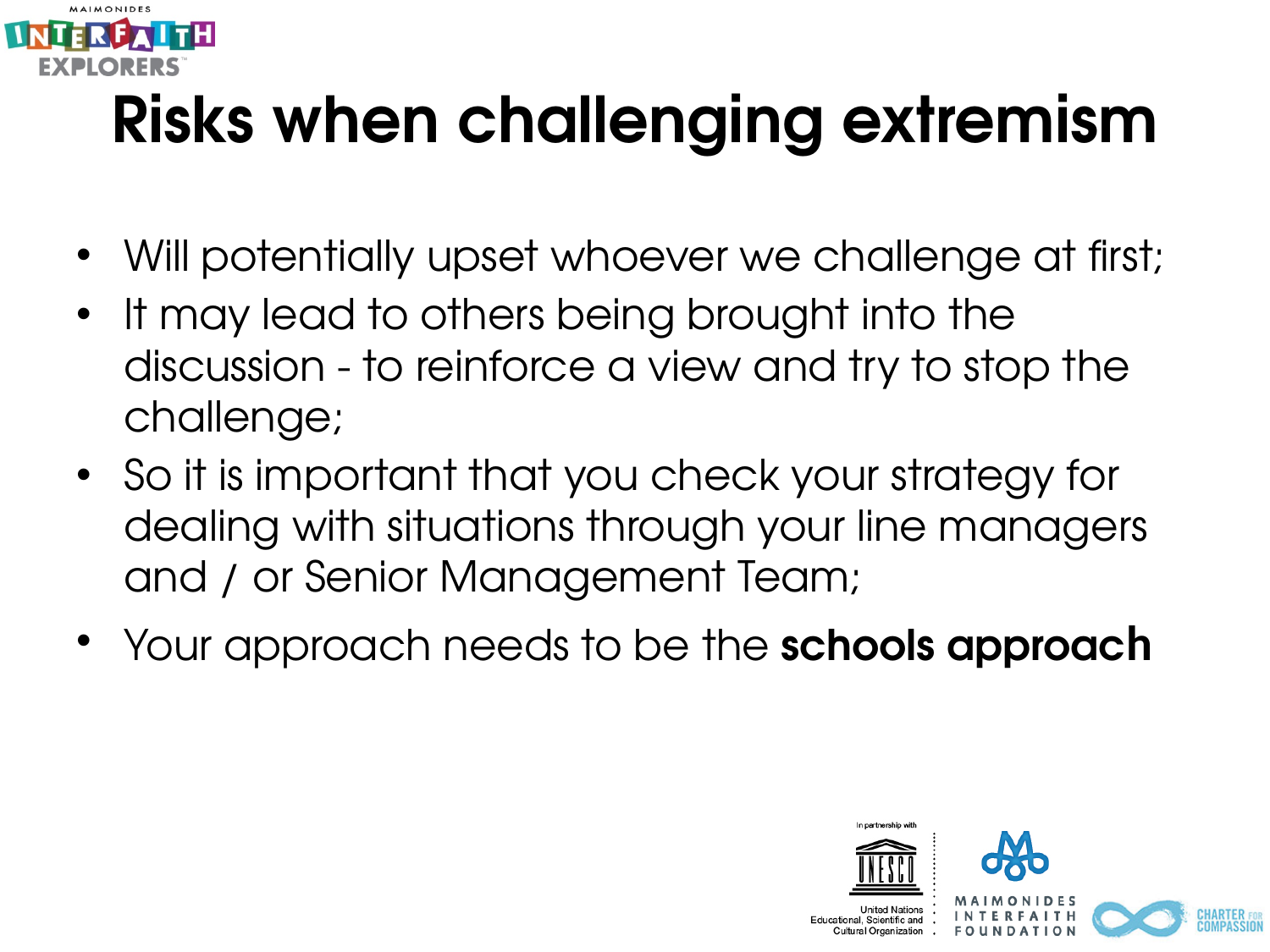

# Risks when challenging extremism
Will potentially upset whoever we challenge at first;
It may lead to others being brought into the discussion - to reinforce a view and try to stop the challenge;
So it is important that you check your strategy for dealing with situations through your line managers and / or Senior Management Team;
Your approach needs to be the schools approach